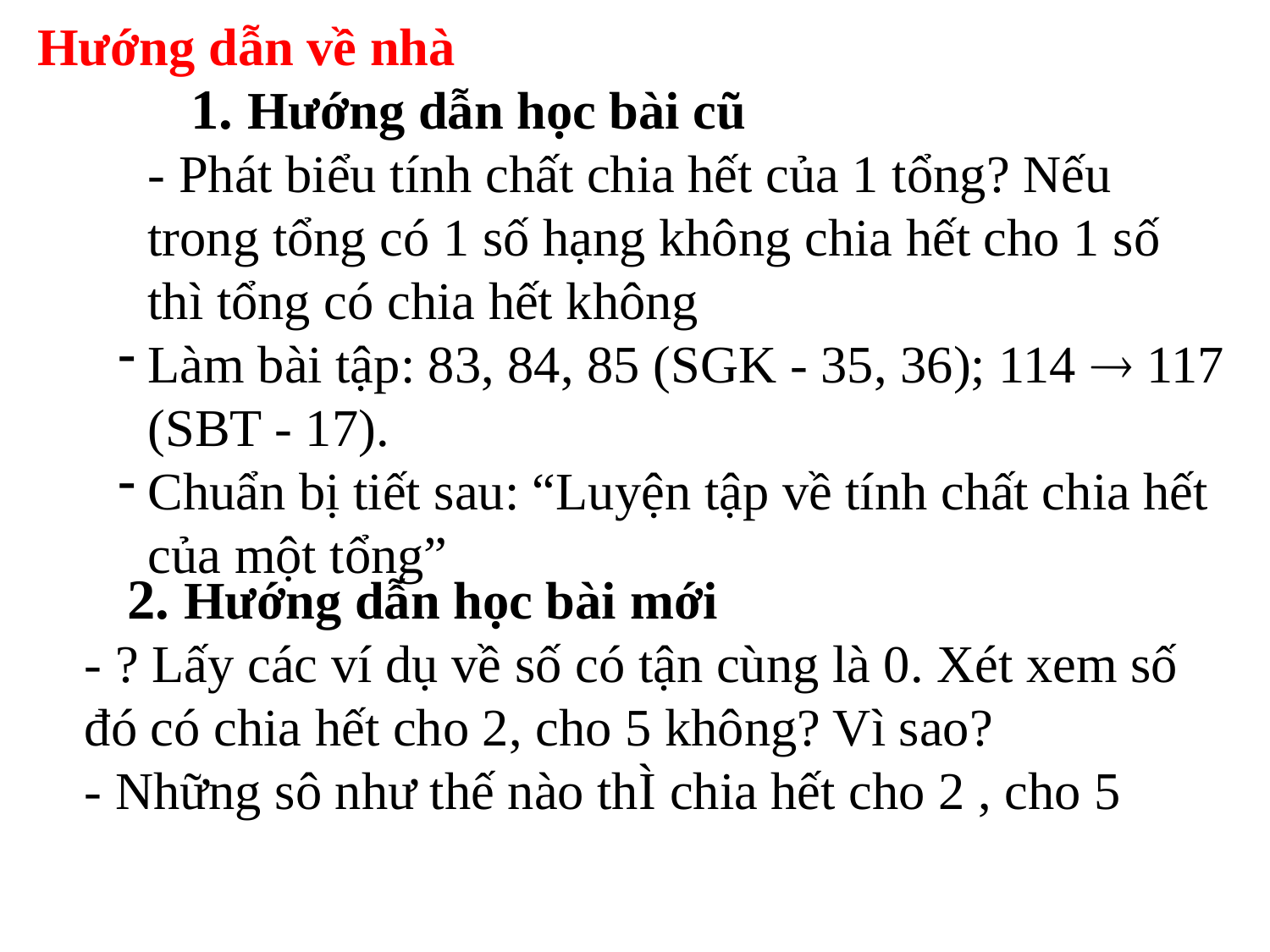

Hướng dẫn về nhà
   1. Hướng dẫn học bài cũ
- Phát biểu tính chất chia hết của 1 tổng? Nếu trong tổng có 1 số hạng không chia hết cho 1 số  thì tổng có chia hết không
Làm bài tập: 83, 84, 85 (SGK - 35, 36); 114 → 117 (SBT - 17).
Chuẩn bị tiết sau: “Luyện tập về tính chất chia hết của một tổng”
   2. Hướng dẫn học bài mới
- ? Lấy các ví dụ về số có tận cùng là 0. Xét xem số đó có chia hết cho 2, cho 5 không? Vì sao?
- Những sô như thế nào thÌ chia hết cho 2 , cho 5